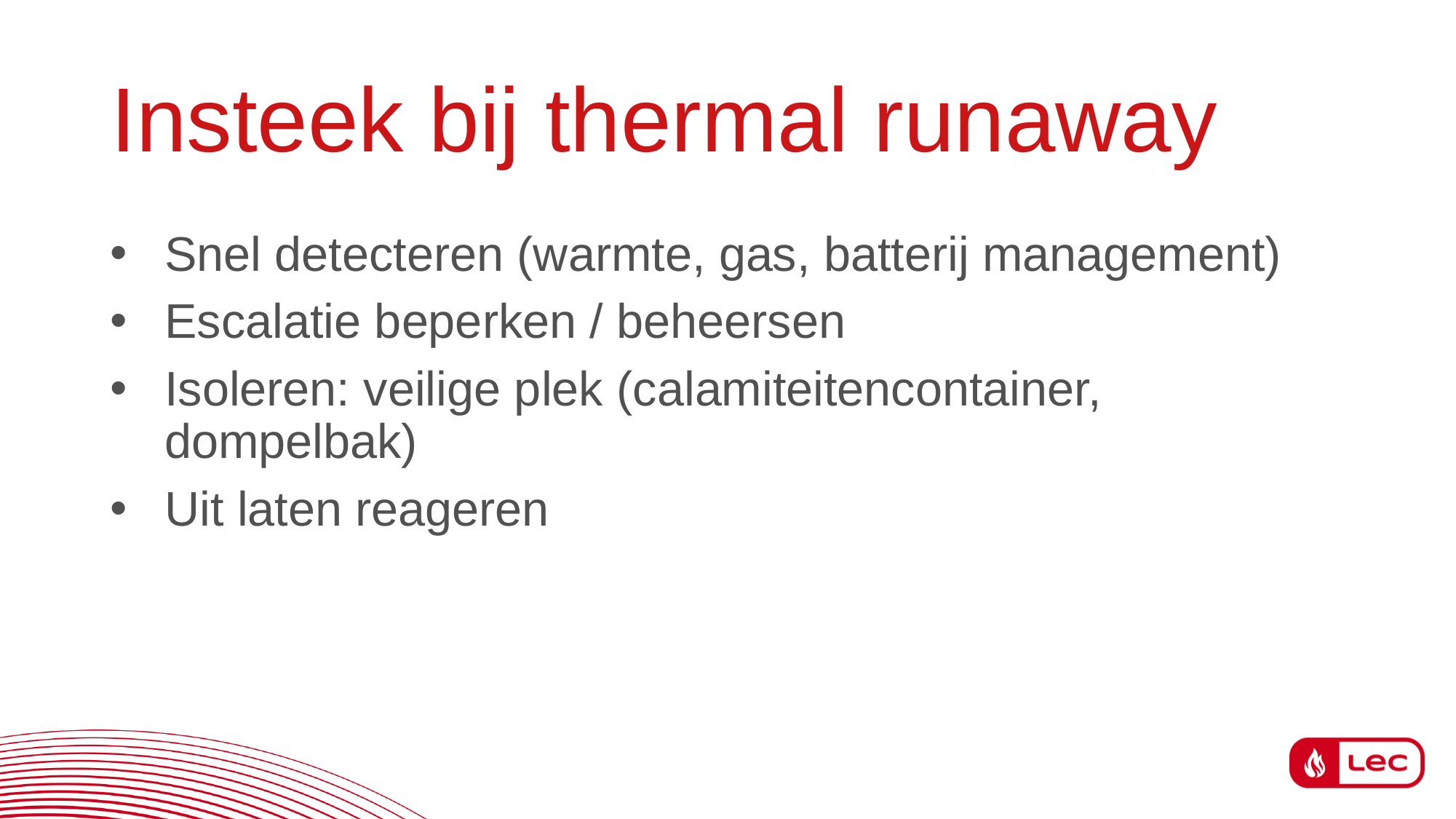

# Insteek bij thermal runaway
Snel detecteren (warmte, gas, batterij management)
Escalatie beperken / beheersen
Isoleren: veilige plek (calamiteitencontainer, dompelbak)
Uit laten reageren